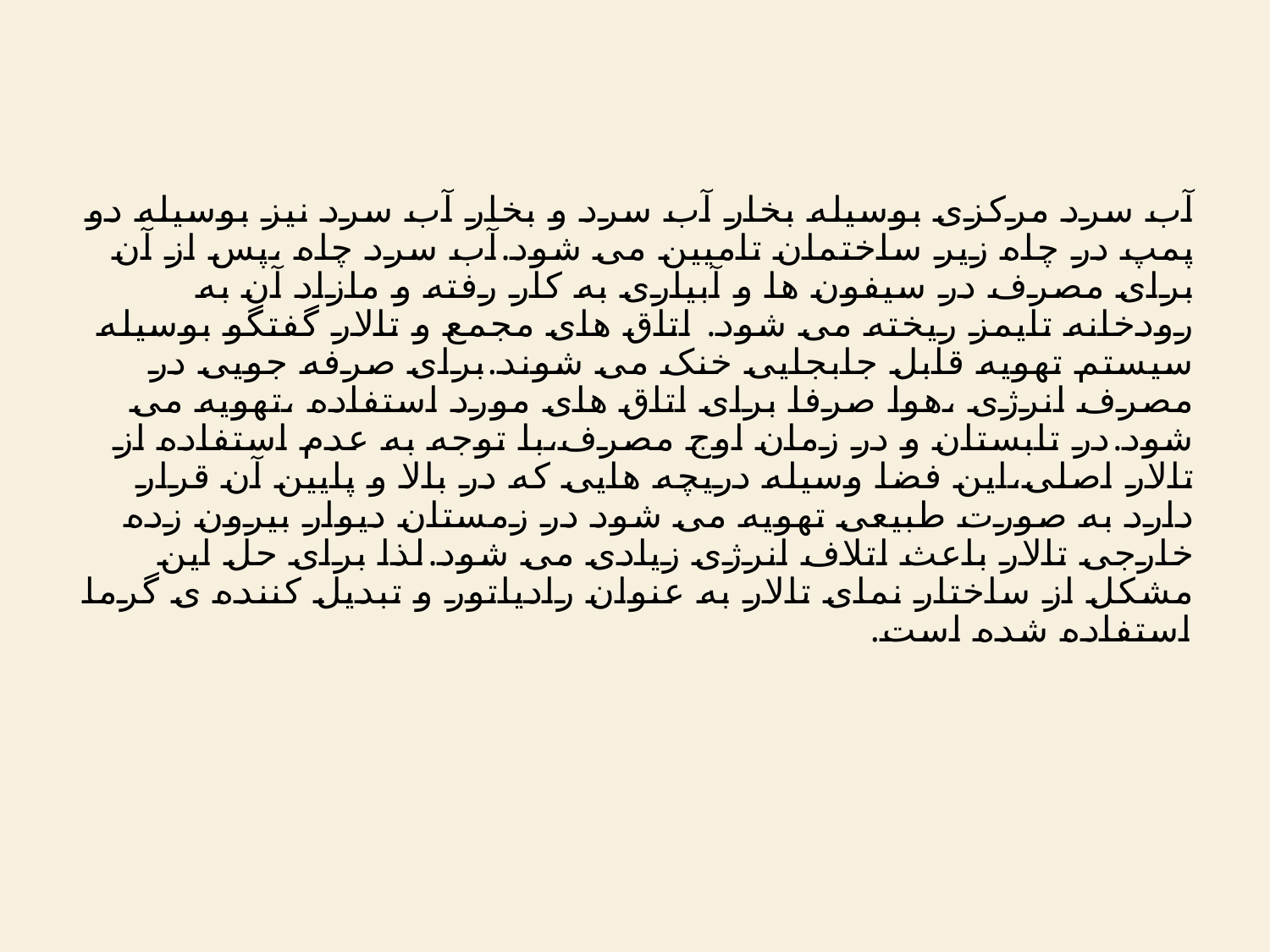

# آب سرد مرکزی بوسیله بخار آب سرد و بخار آب سرد نیز بوسیله دو پمپ در چاه زیر ساختمان تامیین می شود.آب سرد چاه ،پس از آن برای مصرف در سیفون ها و آبیاری به کار رفته و مازاد آن به رودخانه تایمز ریخته می شود. اتاق های مجمع و تالار گفتگو بوسیله سیستم تهویه قابل جابجایی خنک می شوند.برای صرفه جویی در مصرف انرژی ،هوا صرفا برای اتاق های مورد استفاده ،تهویه می شود.در تابستان و در زمان اوج مصرف،با توجه به عدم استفاده از تالار اصلی،این فضا وسیله دریچه هایی که در بالا و پایین آن قرار دارد به صورت طبیعی تهویه می شود در زمستان دیوار بیرون زده خارجی تالار باعث اتلاف انرژی زیادی می شود.لذا برای حل این مشکل از ساختار نمای تالار به عنوان رادیاتور و تبدیل کننده ی گرما استفاده شده است.